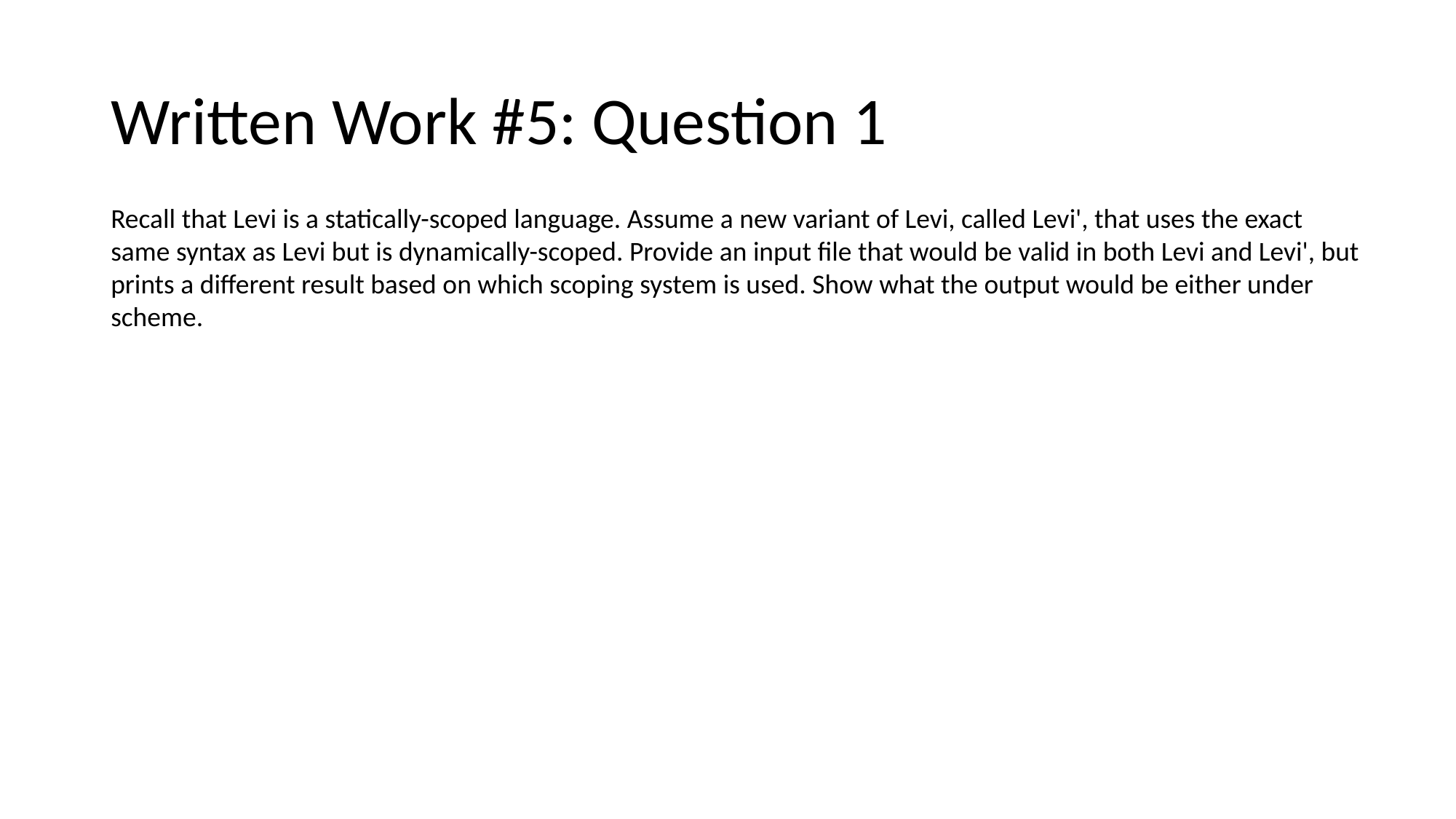

# Written Work #5: Question 1
Recall that Levi is a statically-scoped language. Assume a new variant of Levi, called Levi', that uses the exact same syntax as Levi but is dynamically-scoped. Provide an input file that would be valid in both Levi and Levi', but prints a different result based on which scoping system is used. Show what the output would be either under scheme.